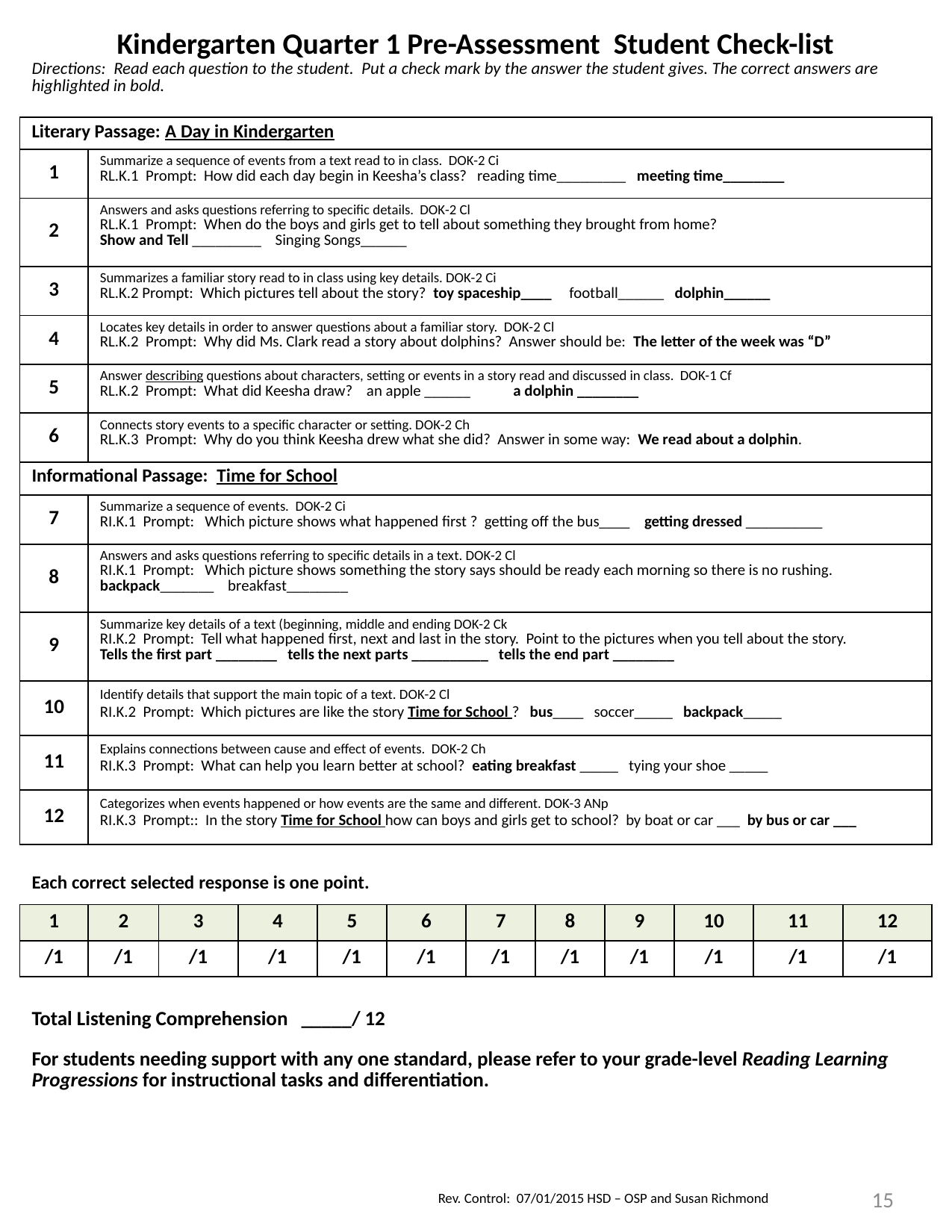

| Kindergarten Quarter 1 Pre-Assessment Student Check-list Directions: Read each question to the student. Put a check mark by the answer the student gives. The correct answers are highlighted in bold. |  |  |  |  |  |  |  |  |  |  |  |
| --- | --- | --- | --- | --- | --- | --- | --- | --- | --- | --- | --- |
| Literary Passage: A Day in Kindergarten |  |  |  |  |  |  |  |  |  |  |  |
| 1 | Summarize a sequence of events from a text read to in class. DOK-2 Ci RL.K.1 Prompt: How did each day begin in Keesha’s class? reading time\_\_\_\_\_\_\_\_\_ meeting time\_\_\_\_\_\_\_\_ |  |  |  |  |  |  |  |  |  |  |
| 2 | Answers and asks questions referring to specific details. DOK-2 Cl RL.K.1 Prompt: When do the boys and girls get to tell about something they brought from home? Show and Tell \_\_\_\_\_\_\_\_\_ Singing Songs\_\_\_\_\_\_ |  |  |  |  |  |  |  |  |  |  |
| 3 | Summarizes a familiar story read to in class using key details. DOK-2 Ci RL.K.2 Prompt: Which pictures tell about the story? toy spaceship\_\_\_\_ football\_\_\_\_\_\_ dolphin\_\_\_\_\_\_ |  |  |  |  |  |  |  |  |  |  |
| 4 | Locates key details in order to answer questions about a familiar story. DOK-2 Cl RL.K.2 Prompt: Why did Ms. Clark read a story about dolphins? Answer should be: The letter of the week was “D” |  |  |  |  |  |  |  |  |  |  |
| 5 | Answer describing questions about characters, setting or events in a story read and discussed in class. DOK-1 Cf RL.K.2 Prompt: What did Keesha draw? an apple \_\_\_\_\_\_ a dolphin \_\_\_\_\_\_\_\_ |  |  |  |  |  |  |  |  |  |  |
| 6 | Connects story events to a specific character or setting. DOK-2 Ch RL.K.3 Prompt: Why do you think Keesha drew what she did? Answer in some way: We read about a dolphin. |  |  |  |  |  |  |  |  |  |  |
| Informational Passage: Time for School |  |  |  |  |  |  |  |  |  |  |  |
| 7 | Summarize a sequence of events. DOK-2 Ci RI.K.1 Prompt: Which picture shows what happened first ? getting off the bus\_\_\_\_ getting dressed \_\_\_\_\_\_\_\_\_\_ |  |  |  |  |  |  |  |  |  |  |
| 8 | Answers and asks questions referring to specific details in a text. DOK-2 Cl RI.K.1 Prompt: Which picture shows something the story says should be ready each morning so there is no rushing. backpack\_\_\_\_\_\_\_ breakfast\_\_\_\_\_\_\_\_ |  |  |  |  |  |  |  |  |  |  |
| 9 | Summarize key details of a text (beginning, middle and ending DOK-2 Ck RI.K.2 Prompt: Tell what happened first, next and last in the story. Point to the pictures when you tell about the story. Tells the first part \_\_\_\_\_\_\_\_ tells the next parts \_\_\_\_\_\_\_\_\_\_ tells the end part \_\_\_\_\_\_\_\_ |  |  |  |  |  |  |  |  |  |  |
| 10 | Identify details that support the main topic of a text. DOK-2 Cl RI.K.2 Prompt: Which pictures are like the story Time for School ? bus\_\_\_\_ soccer\_\_\_\_\_ backpack\_\_\_\_\_ |  |  |  |  |  |  |  |  |  |  |
| 11 | Explains connections between cause and effect of events. DOK-2 Ch RI.K.3 Prompt: What can help you learn better at school? eating breakfast \_\_\_\_\_ tying your shoe \_\_\_\_\_ |  |  |  |  |  |  |  |  |  |  |
| 12 | Categorizes when events happened or how events are the same and different. DOK-3 ANp RI.K.3 Prompt:: In the story Time for School how can boys and girls get to school? by boat or car \_\_\_ by bus or car \_\_\_ |  |  |  |  |  |  |  |  |  |  |
| Each correct selected response is one point. |  |  |  |  |  |  |  |  |  |  |  |
| 1 | 2 | 3 | 4 | 5 | 6 | 7 | 8 | 9 | 10 | 11 | 12 |
| /1 | /1 | /1 | /1 | /1 | /1 | /1 | /1 | /1 | /1 | /1 | /1 |
| Total Listening Comprehension \_\_\_\_\_/ 12 For students needing support with any one standard, please refer to your grade-level Reading Learning Progressions for instructional tasks and differentiation. |  |  |  |  |  |  |  |  |  |  |  |
15